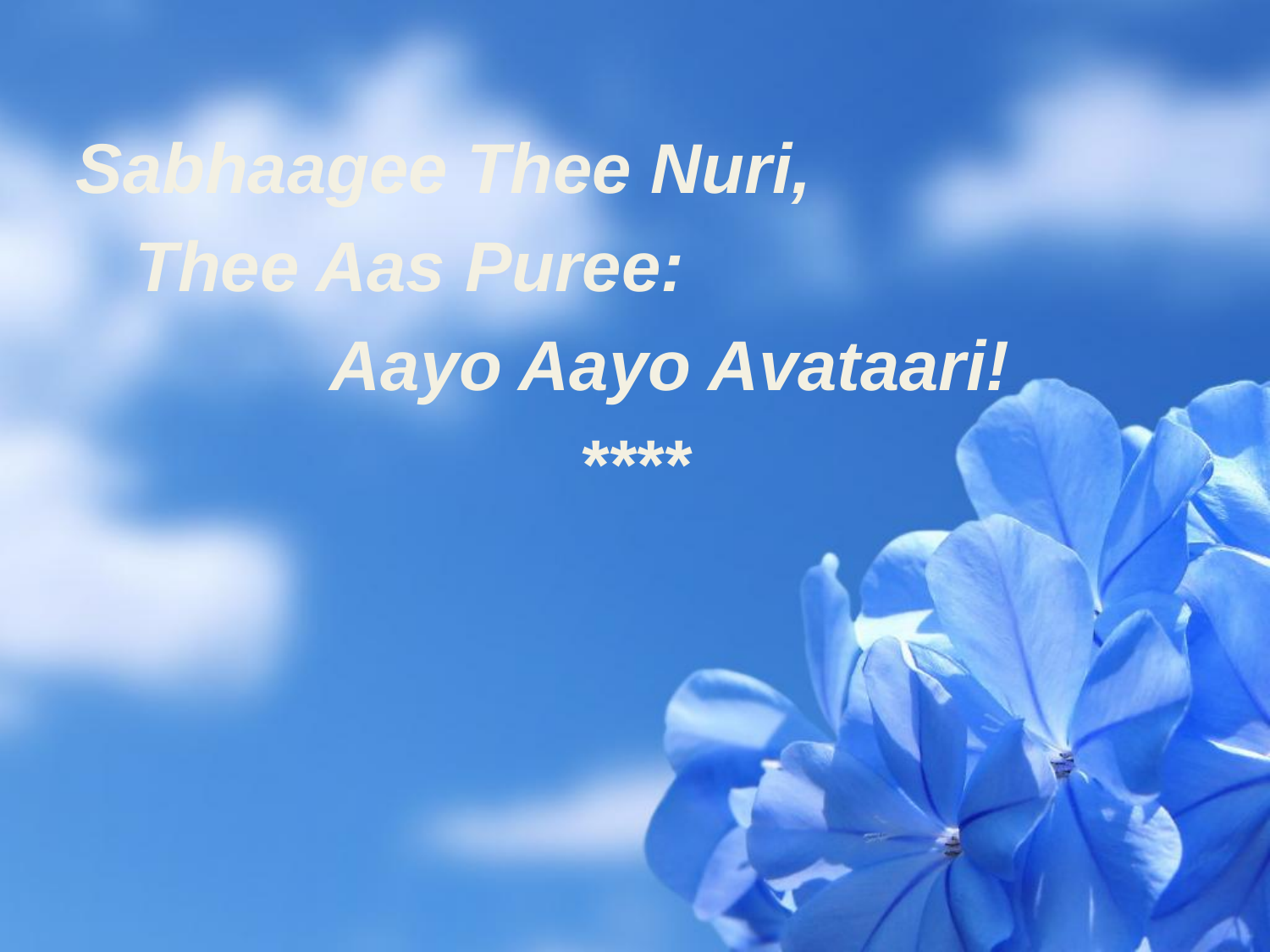

Sabhaagee Thee Nuri,
   Thee Aas Puree:
		Aayo Aayo Avataari!
****